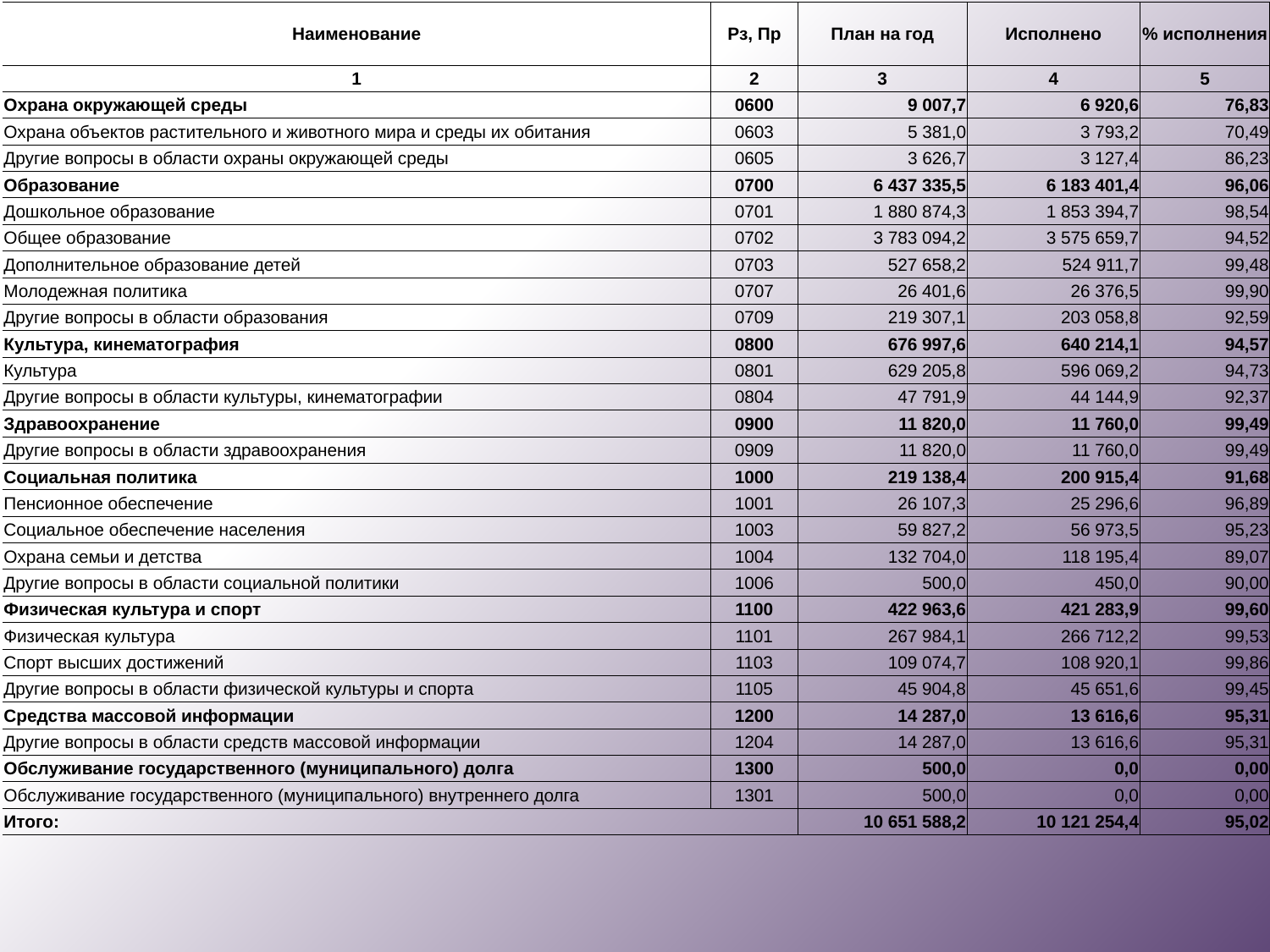

| Наименование | Рз, Пр | План на год | Исполнено | % исполнения |
| --- | --- | --- | --- | --- |
| 1 | 2 | 3 | 4 | 5 |
| Охрана окружающей среды | 0600 | 9 007,7 | 6 920,6 | 76,83 |
| Охрана объектов растительного и животного мира и среды их обитания | 0603 | 5 381,0 | 3 793,2 | 70,49 |
| Другие вопросы в области охраны окружающей среды | 0605 | 3 626,7 | 3 127,4 | 86,23 |
| Образование | 0700 | 6 437 335,5 | 6 183 401,4 | 96,06 |
| Дошкольное образование | 0701 | 1 880 874,3 | 1 853 394,7 | 98,54 |
| Общее образование | 0702 | 3 783 094,2 | 3 575 659,7 | 94,52 |
| Дополнительное образование детей | 0703 | 527 658,2 | 524 911,7 | 99,48 |
| Молодежная политика | 0707 | 26 401,6 | 26 376,5 | 99,90 |
| Другие вопросы в области образования | 0709 | 219 307,1 | 203 058,8 | 92,59 |
| Культура, кинематография | 0800 | 676 997,6 | 640 214,1 | 94,57 |
| Культура | 0801 | 629 205,8 | 596 069,2 | 94,73 |
| Другие вопросы в области культуры, кинематографии | 0804 | 47 791,9 | 44 144,9 | 92,37 |
| Здравоохранение | 0900 | 11 820,0 | 11 760,0 | 99,49 |
| Другие вопросы в области здравоохранения | 0909 | 11 820,0 | 11 760,0 | 99,49 |
| Социальная политика | 1000 | 219 138,4 | 200 915,4 | 91,68 |
| Пенсионное обеспечение | 1001 | 26 107,3 | 25 296,6 | 96,89 |
| Социальное обеспечение населения | 1003 | 59 827,2 | 56 973,5 | 95,23 |
| Охрана семьи и детства | 1004 | 132 704,0 | 118 195,4 | 89,07 |
| Другие вопросы в области социальной политики | 1006 | 500,0 | 450,0 | 90,00 |
| Физическая культура и спорт | 1100 | 422 963,6 | 421 283,9 | 99,60 |
| Физическая культура | 1101 | 267 984,1 | 266 712,2 | 99,53 |
| Спорт высших достижений | 1103 | 109 074,7 | 108 920,1 | 99,86 |
| Другие вопросы в области физической культуры и спорта | 1105 | 45 904,8 | 45 651,6 | 99,45 |
| Средства массовой информации | 1200 | 14 287,0 | 13 616,6 | 95,31 |
| Другие вопросы в области средств массовой информации | 1204 | 14 287,0 | 13 616,6 | 95,31 |
| Обслуживание государственного (муниципального) долга | 1300 | 500,0 | 0,0 | 0,00 |
| Обслуживание государственного (муниципального) внутреннего долга | 1301 | 500,0 | 0,0 | 0,00 |
| Итого: |  | 10 651 588,2 | 10 121 254,4 | 95,02 |